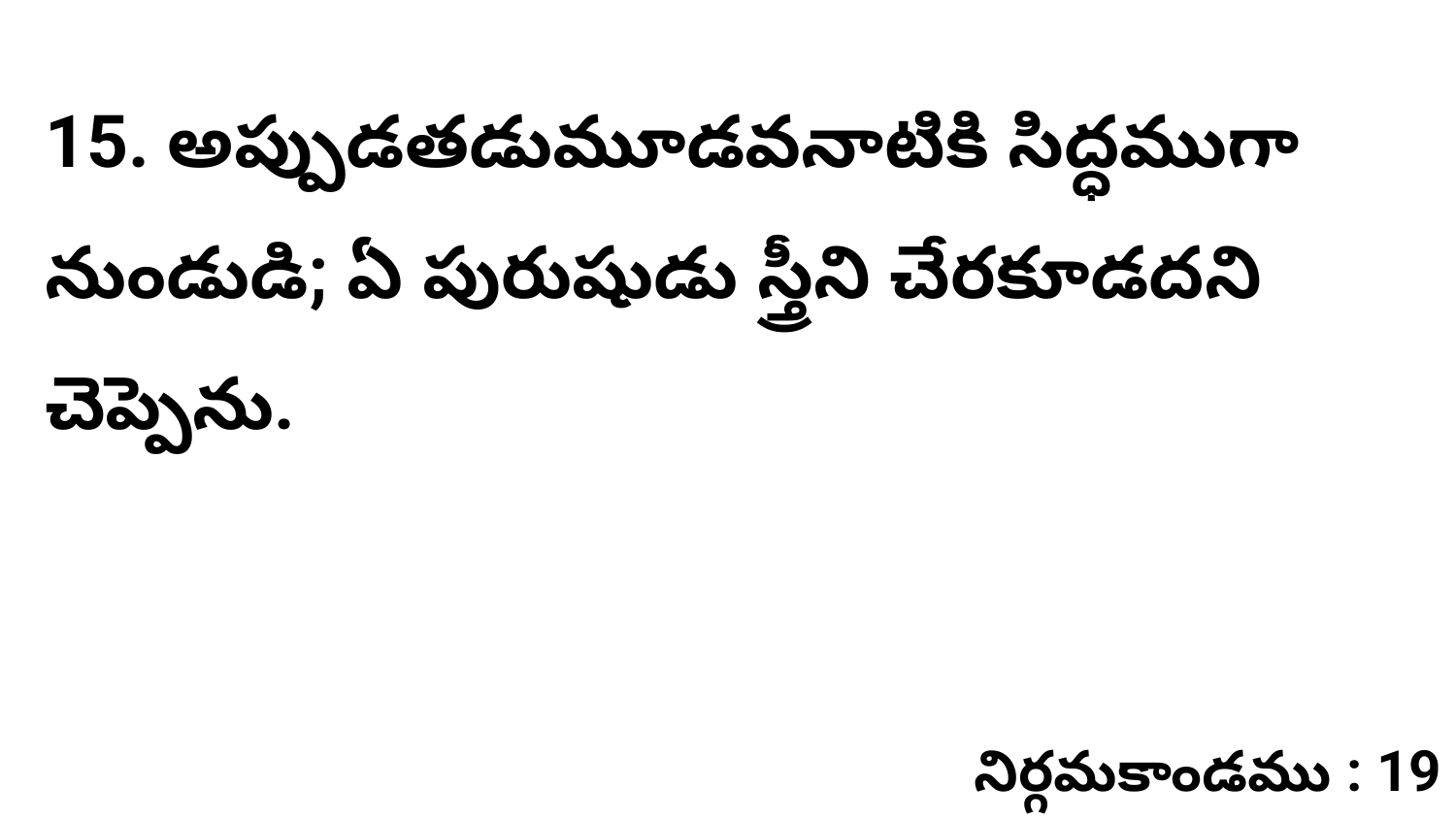

15. అప్పుడతడుమూడవనాటికి సిద్ధముగా నుండుడి; ఏ పురుషుడు స్త్రీని చేరకూడదని చెప్పెను.
నిర్గమకాండము : 19